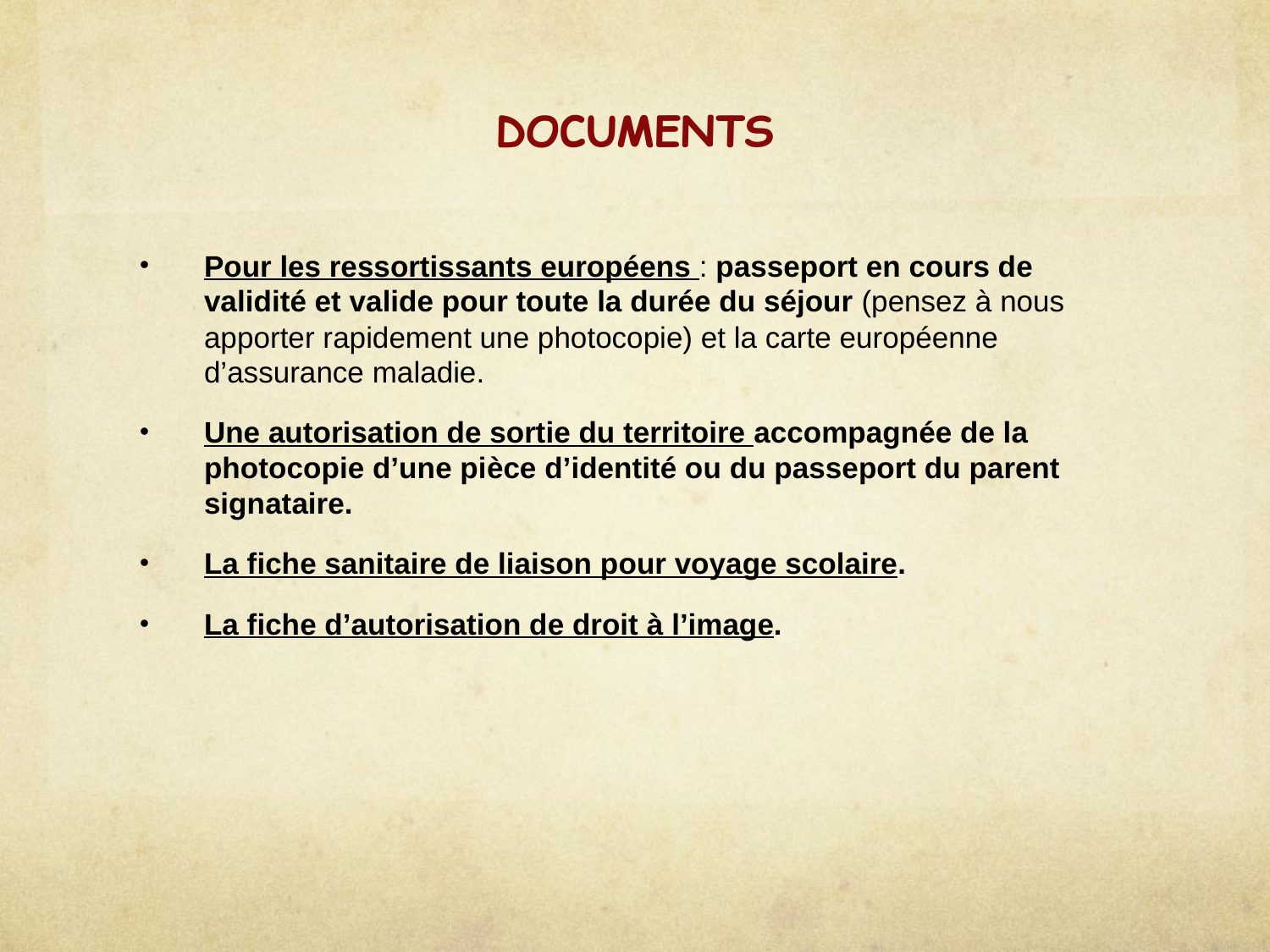

# Documents
Pour les ressortissants européens : passeport en cours de validité et valide pour toute la durée du séjour (pensez à nous apporter rapidement une photocopie) et la carte européenne d’assurance maladie.
Une autorisation de sortie du territoire accompagnée de la photocopie d’une pièce d’identité ou du passeport du parent signataire.
La fiche sanitaire de liaison pour voyage scolaire.
La fiche d’autorisation de droit à l’image.